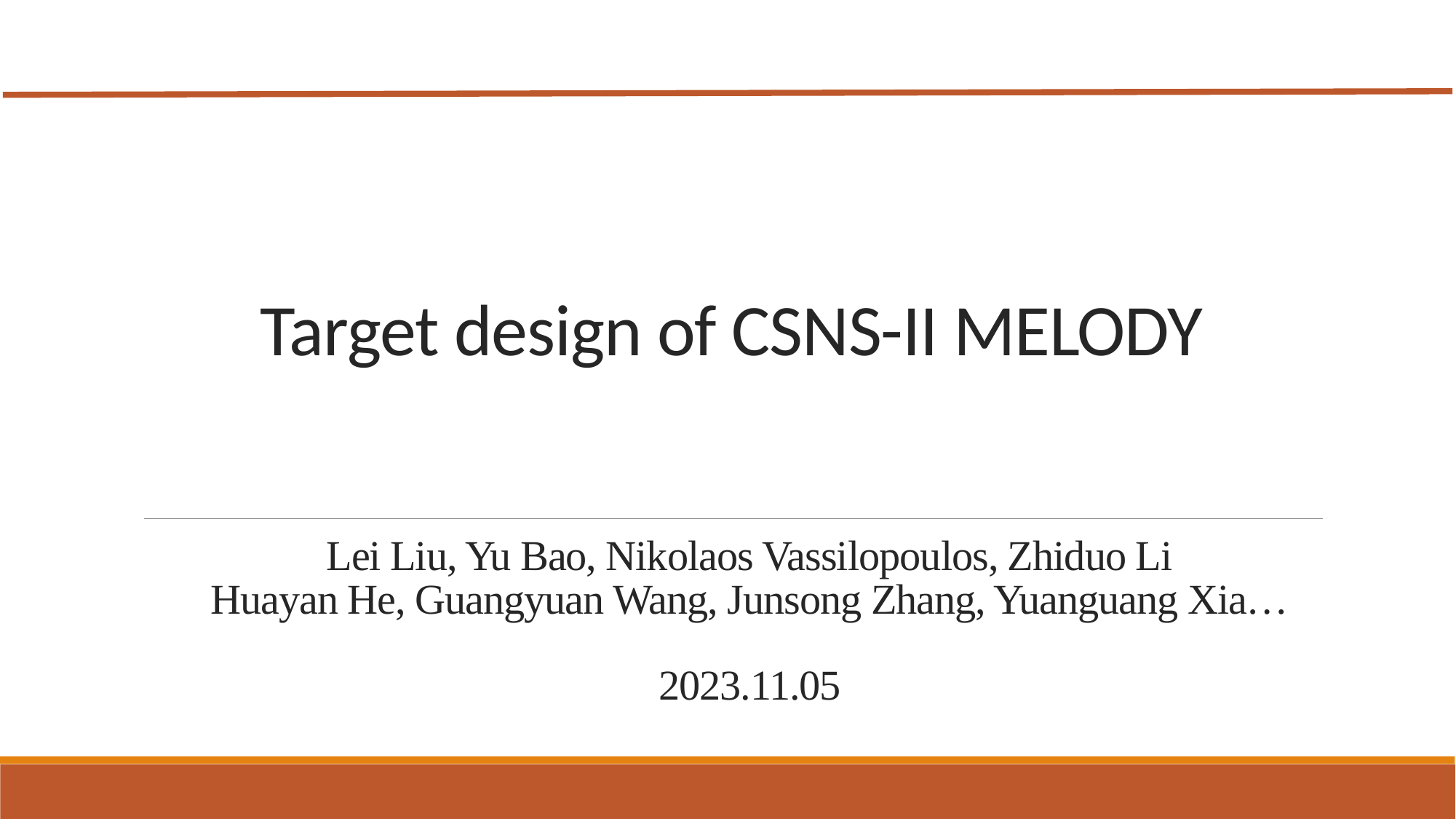

# Target design of CSNS-II MELODY
Lei Liu, Yu Bao, Nikolaos Vassilopoulos, Zhiduo Li
Huayan He, Guangyuan Wang, Junsong Zhang, Yuanguang Xia…

2023.11.05